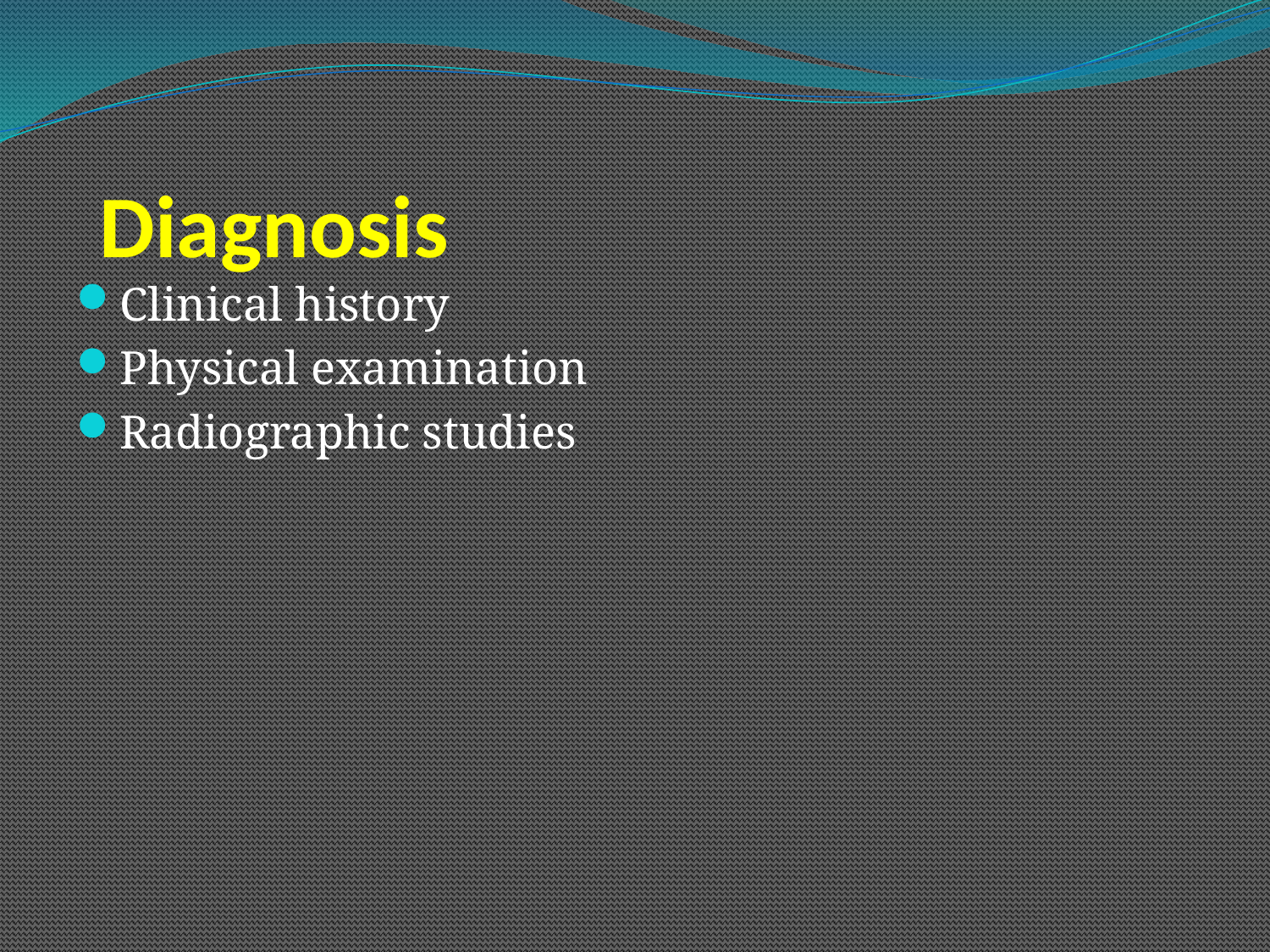

# Diagnosis
Clinical history
Physical examination
Radiographic studies